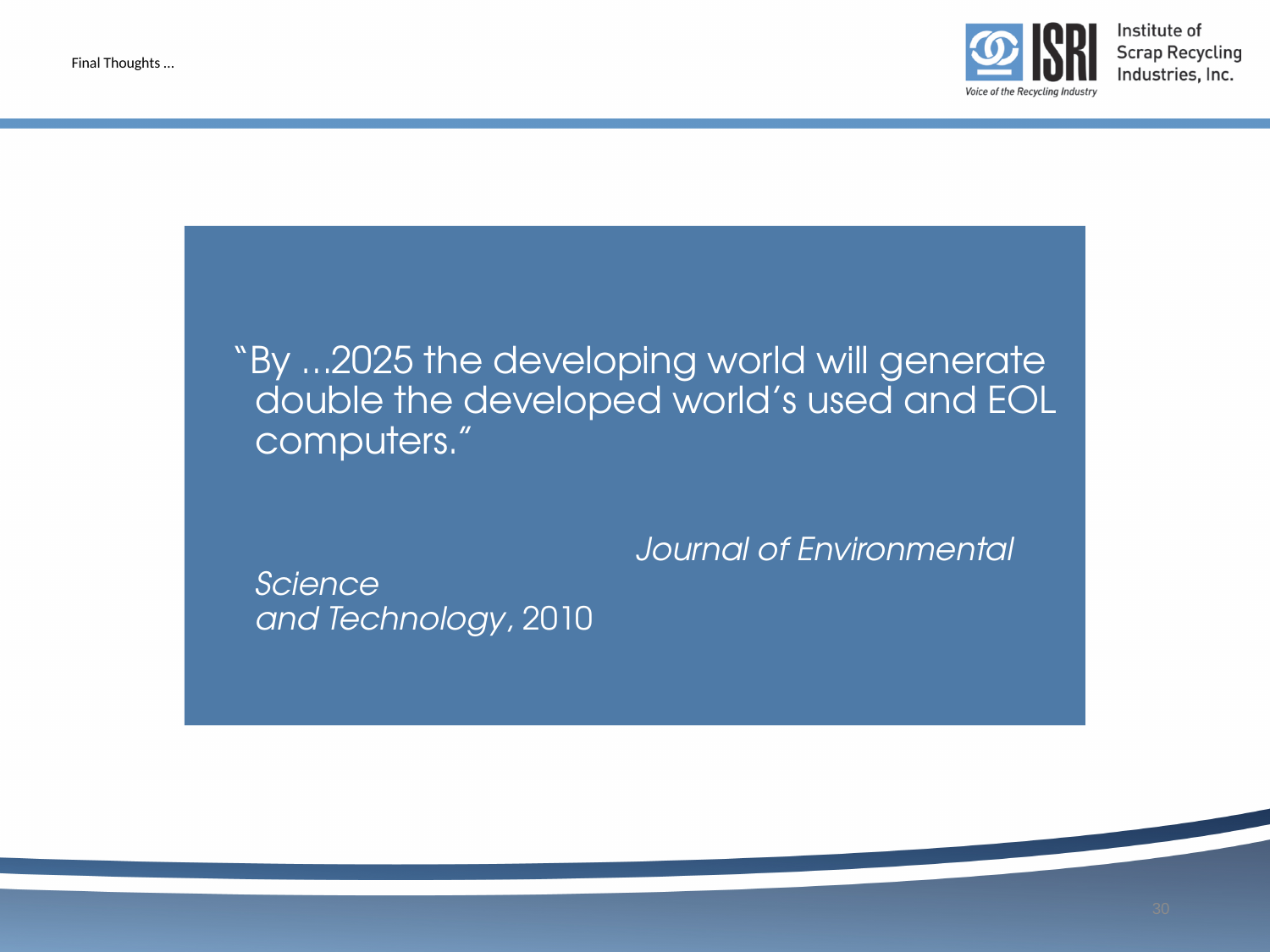

# Final Thoughts …

“By …2025 the developing world will generate double the developed world’s used and EOL computers.”

				Journal of Environmental Science 					and Technology, 2010

30